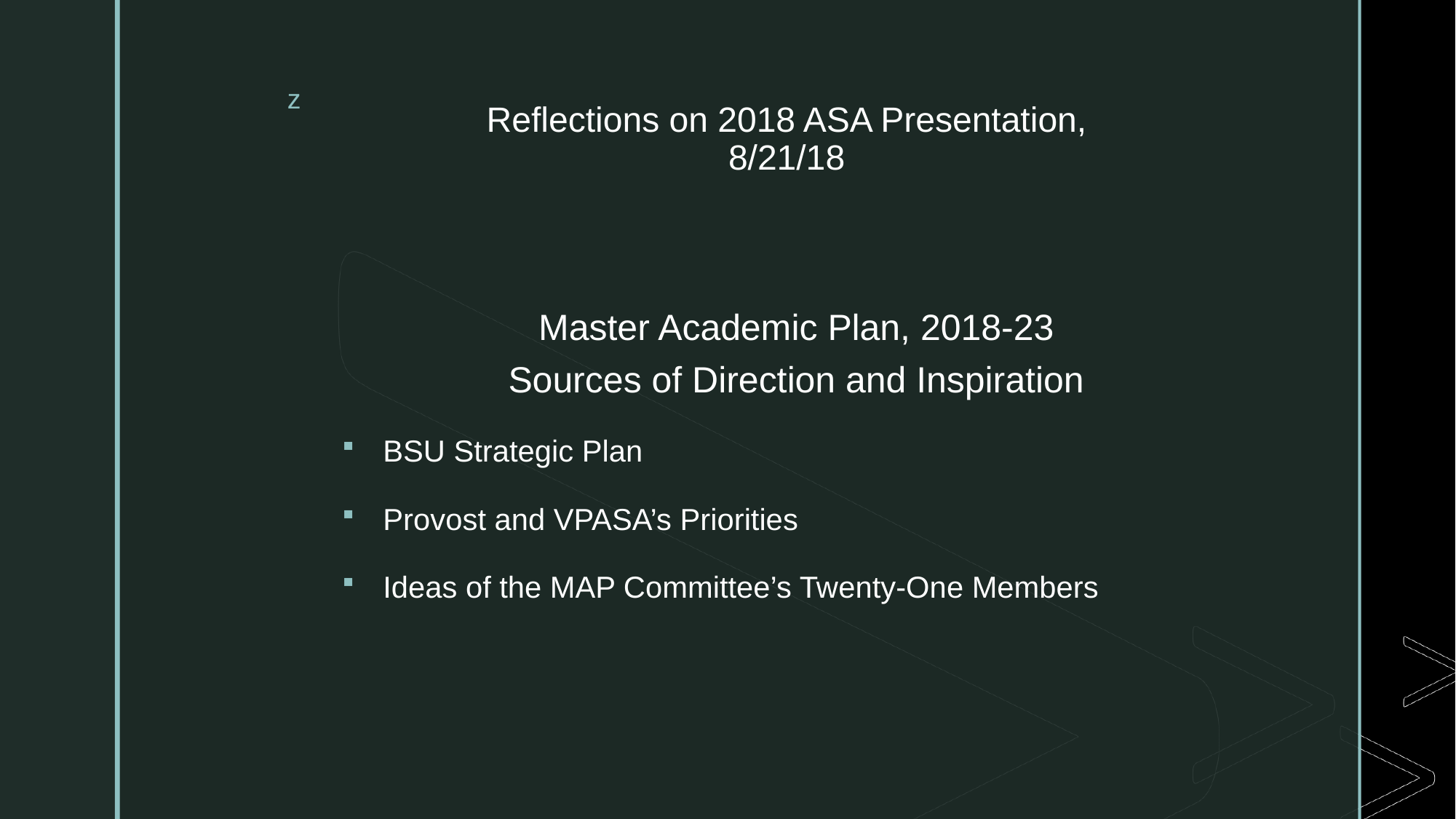

# Reflections on 2018 ASA Presentation, 8/21/18
Master Academic Plan, 2018-23
Sources of Direction and Inspiration
BSU Strategic Plan
Provost and VPASA’s Priorities
Ideas of the MAP Committee’s Twenty-One Members